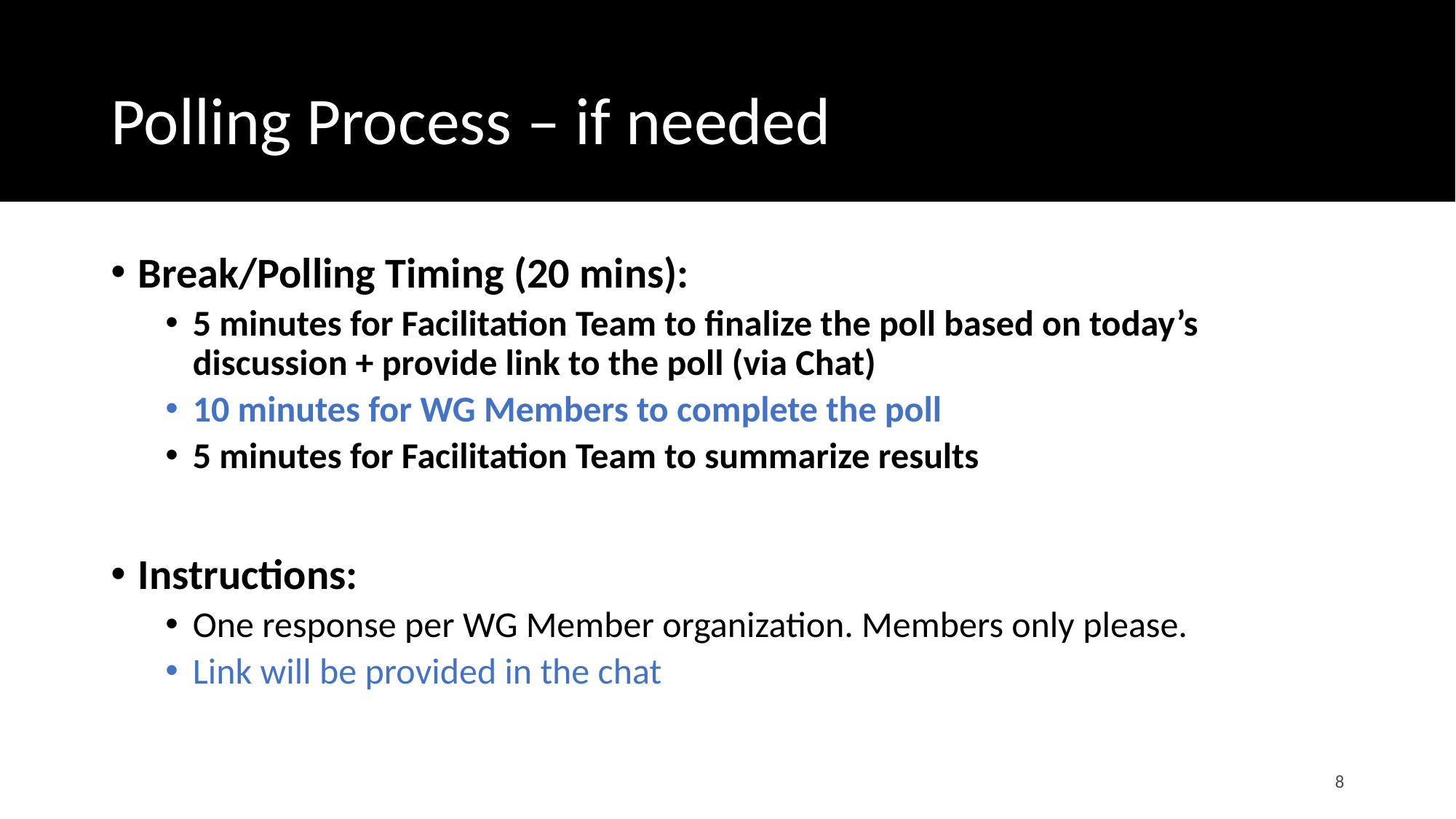

# Polling Process – if needed

Break/Polling Timing (20 mins):
5 minutes for Facilitation Team to finalize the poll based on today’s discussion + provide link to the poll (via Chat)
10 minutes for WG Members to complete the poll
5 minutes for Facilitation Team to summarize results

Instructions:
One response per WG Member organization. Members only please.
Link will be provided in the chat
8